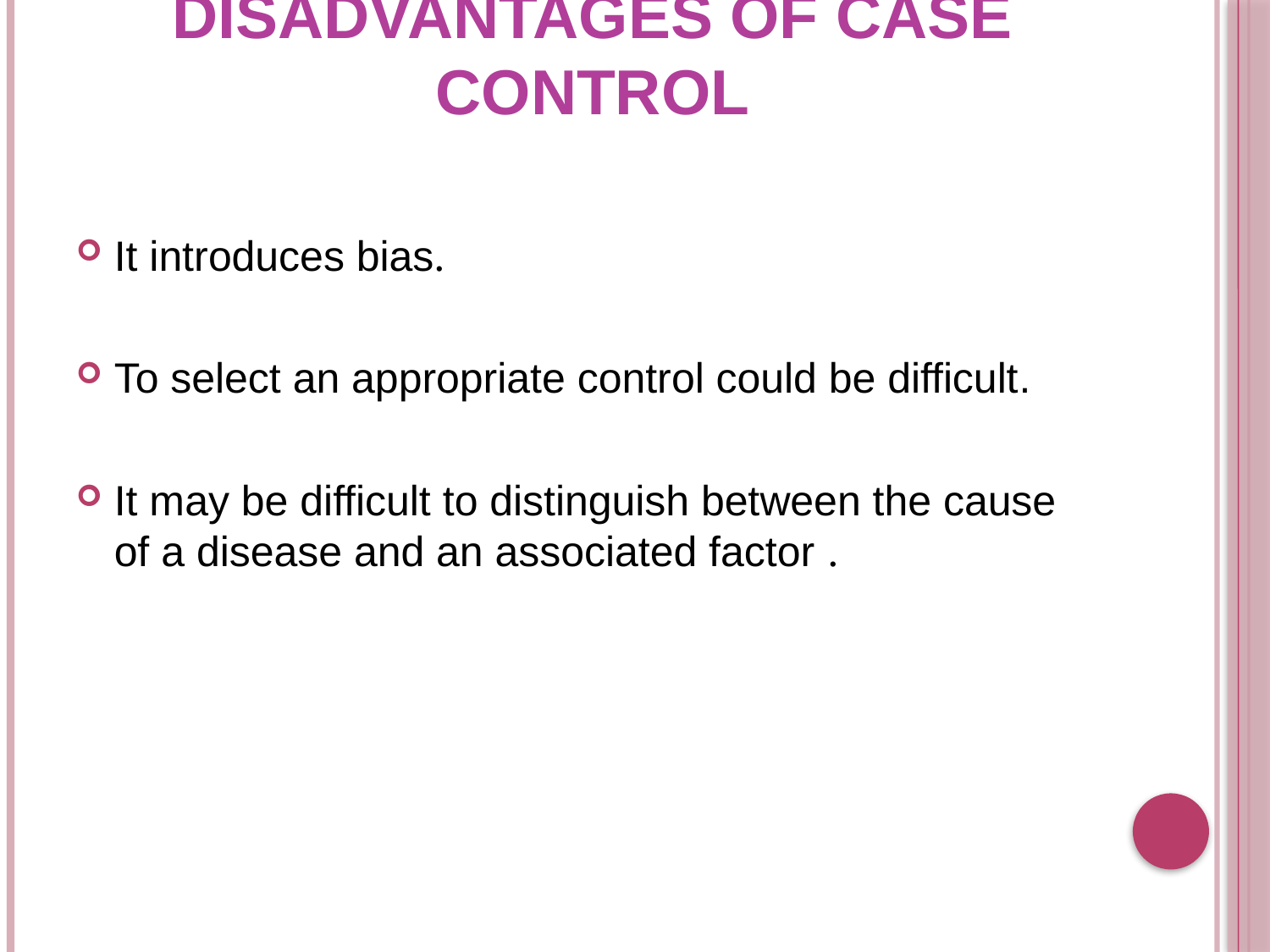

# Disadvantages of case control
It introduces bias.

To select an appropriate control could be difficult.

It may be difficult to distinguish between the cause of a disease and an associated factor .